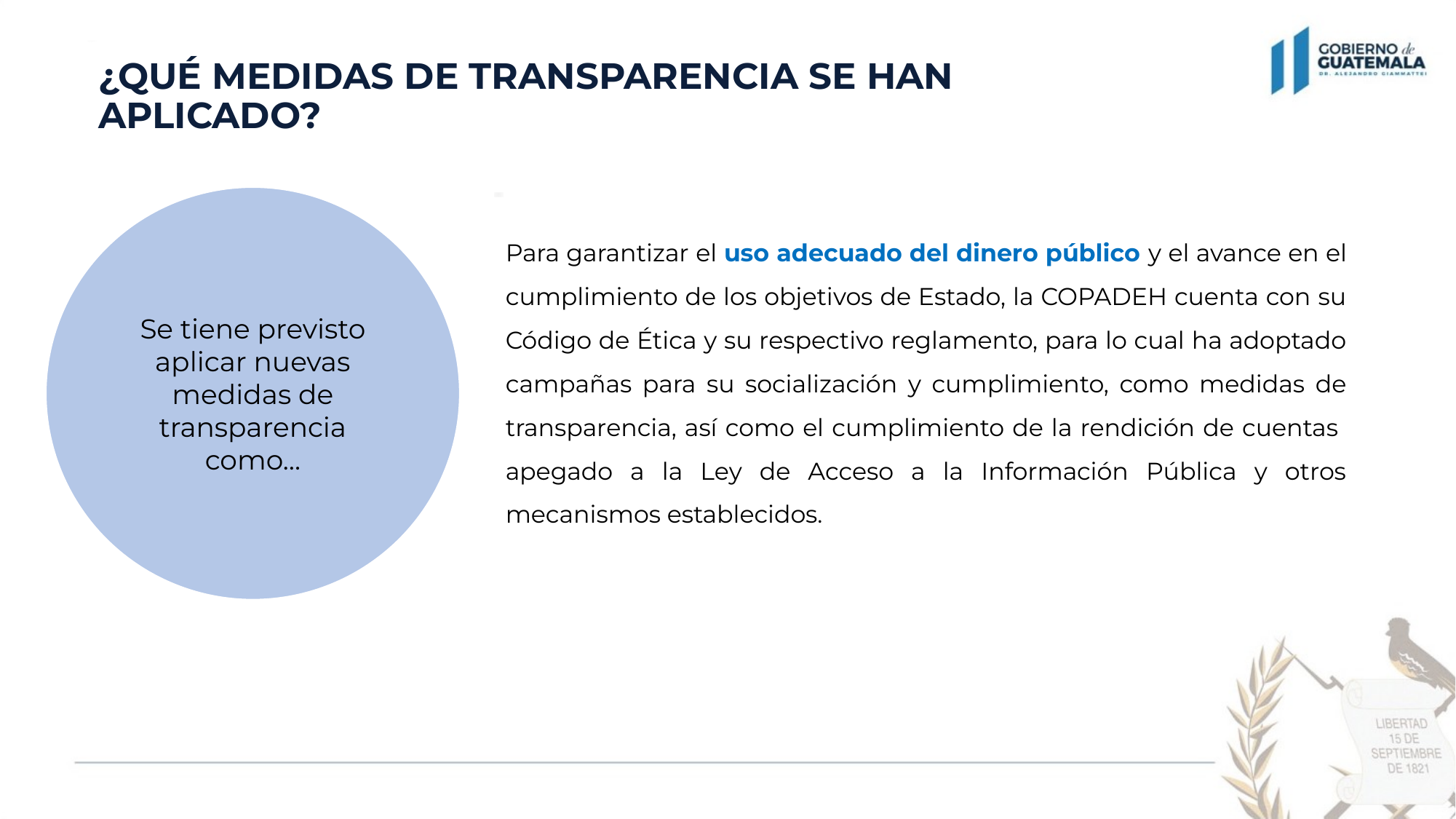

¿QUÉ MEDIDAS DE TRANSPARENCIA SE HAN APLICADO?
Se tiene previsto aplicar nuevas medidas de transparencia como…
Para garantizar el uso adecuado del dinero público y el avance en el cumplimiento de los objetivos de Estado, la COPADEH cuenta con su Código de Ética y su respectivo reglamento, para lo cual ha adoptado campañas para su socialización y cumplimiento, como medidas de transparencia, así como el cumplimiento de la rendición de cuentas  apegado a la Ley de Acceso a la Información Pública y otros mecanismos establecidos.